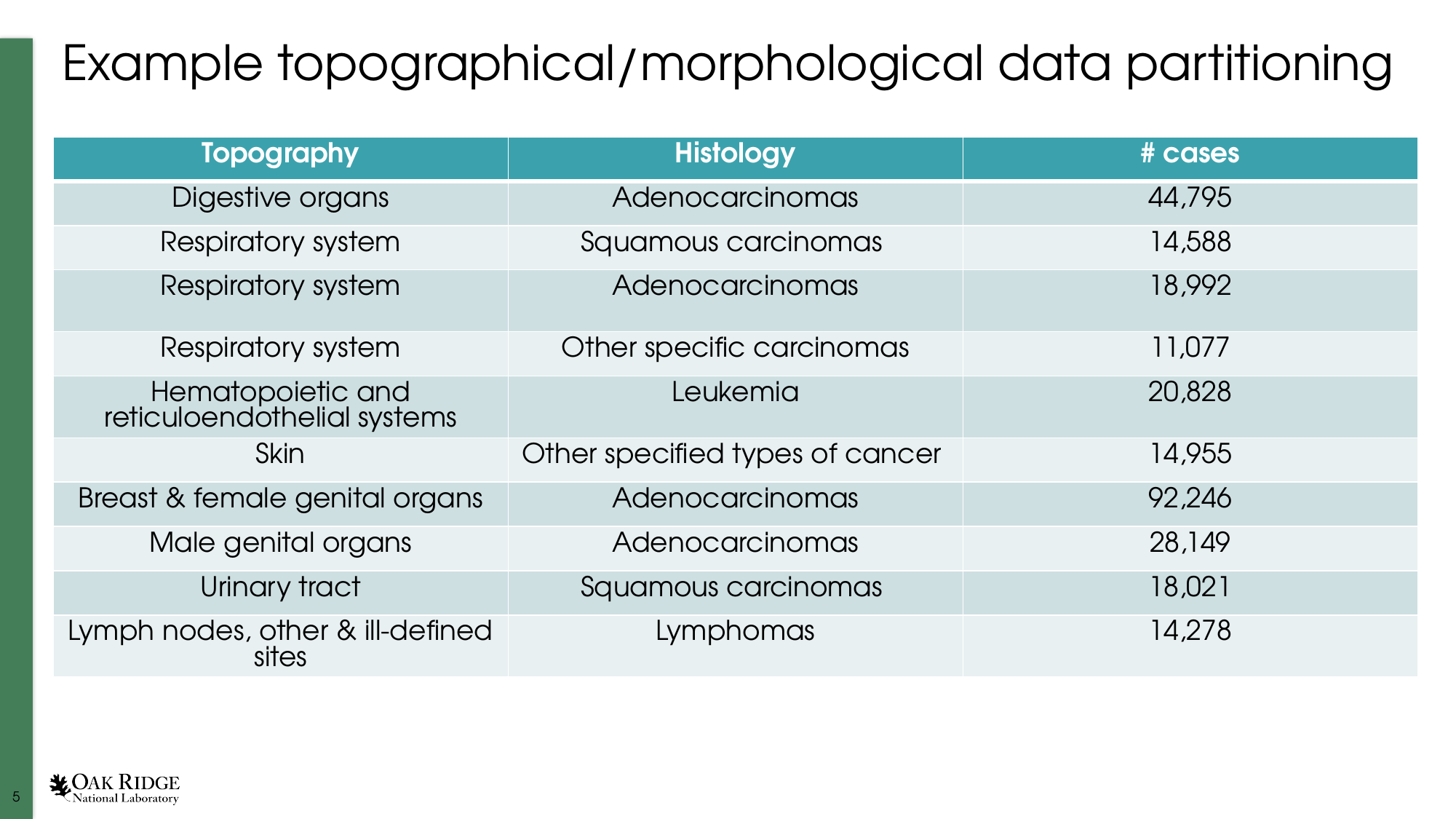

# Example topographical/morphological data partitioning
| Topography | Histology | # cases |
| --- | --- | --- |
| Digestive organs | Adenocarcinomas | 44,795 |
| Respiratory system | Squamous carcinomas | 14,588 |
| Respiratory system | Adenocarcinomas | 18,992 |
| Respiratory system | Other specific carcinomas | 11,077 |
| Hematopoietic and reticuloendothelial systems | Leukemia | 20,828 |
| Skin | Other specified types of cancer | 14,955 |
| Breast & female genital organs | Adenocarcinomas | 92,246 |
| Male genital organs | Adenocarcinomas | 28,149 |
| Urinary tract | Squamous carcinomas | 18,021 |
| Lymph nodes, other & ill-defined sites | Lymphomas | 14,278 |